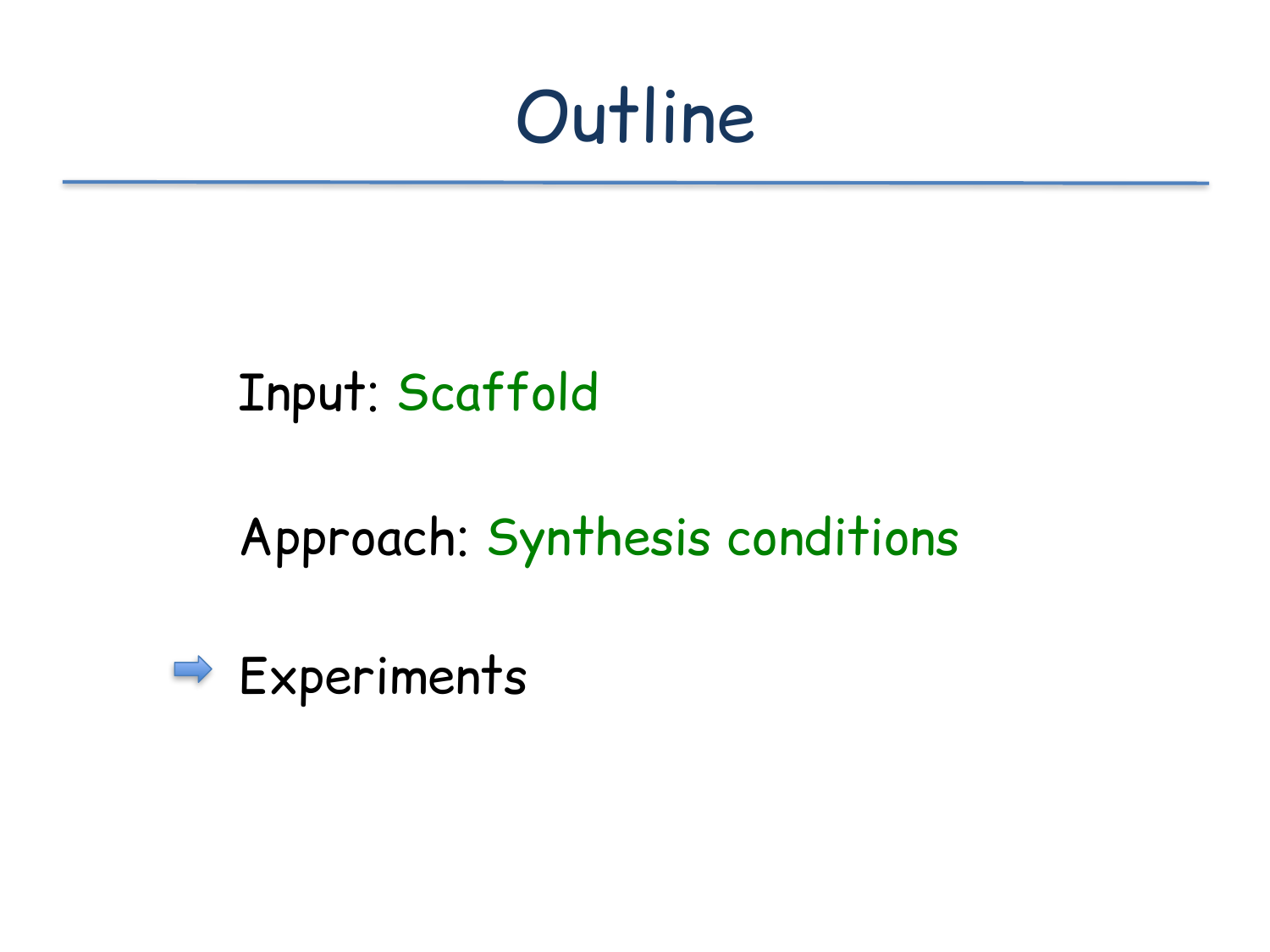

# Outline
Input: Scaffold

Approach: Synthesis conditions

Experiments